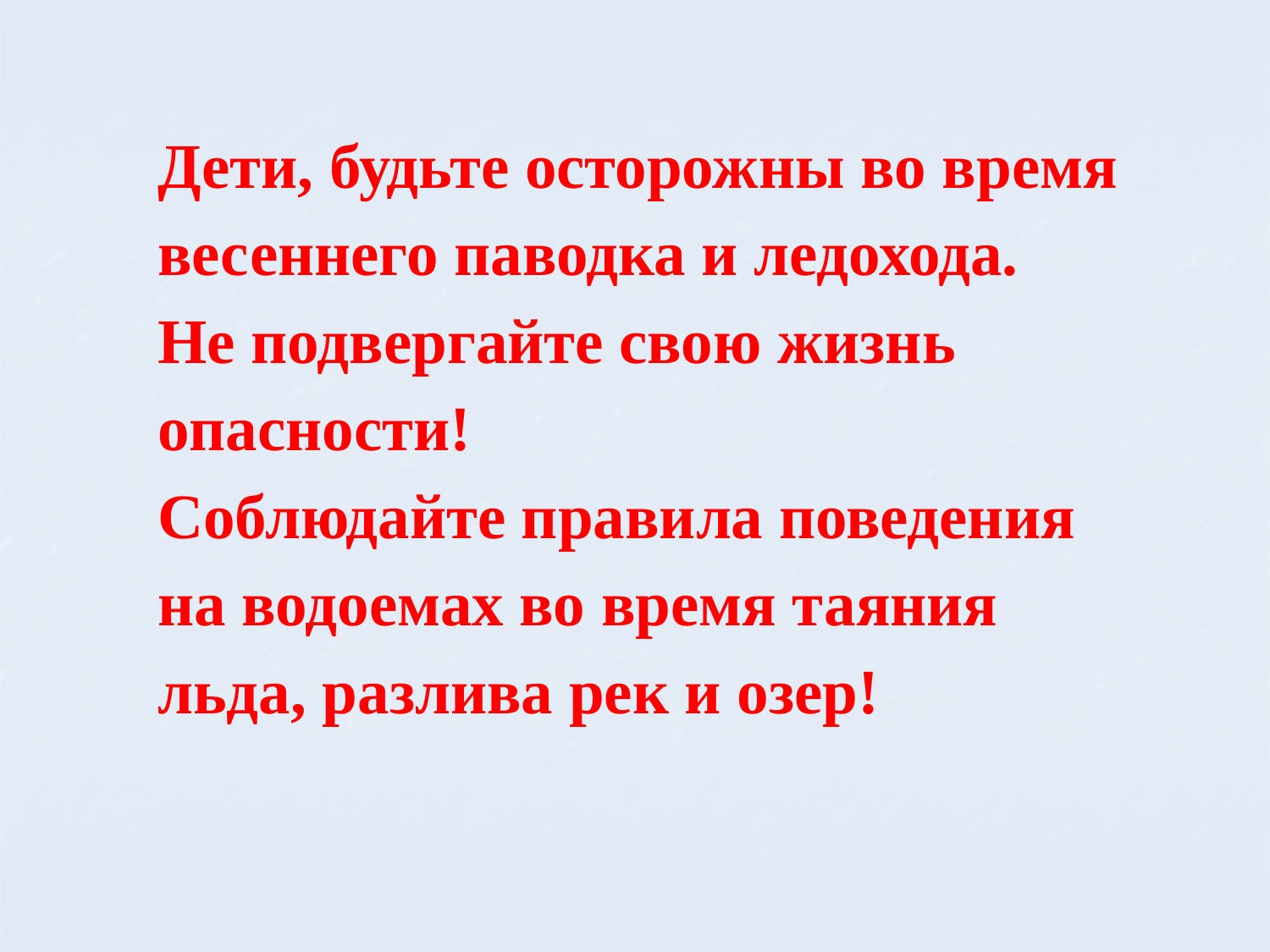

# Дети, будьте осторожны во время весеннего паводка и ледохода. Не подвергайте свою жизнь опасности! Соблюдайте правила поведения на водоемах во время таяния льда, разлива рек и озер!